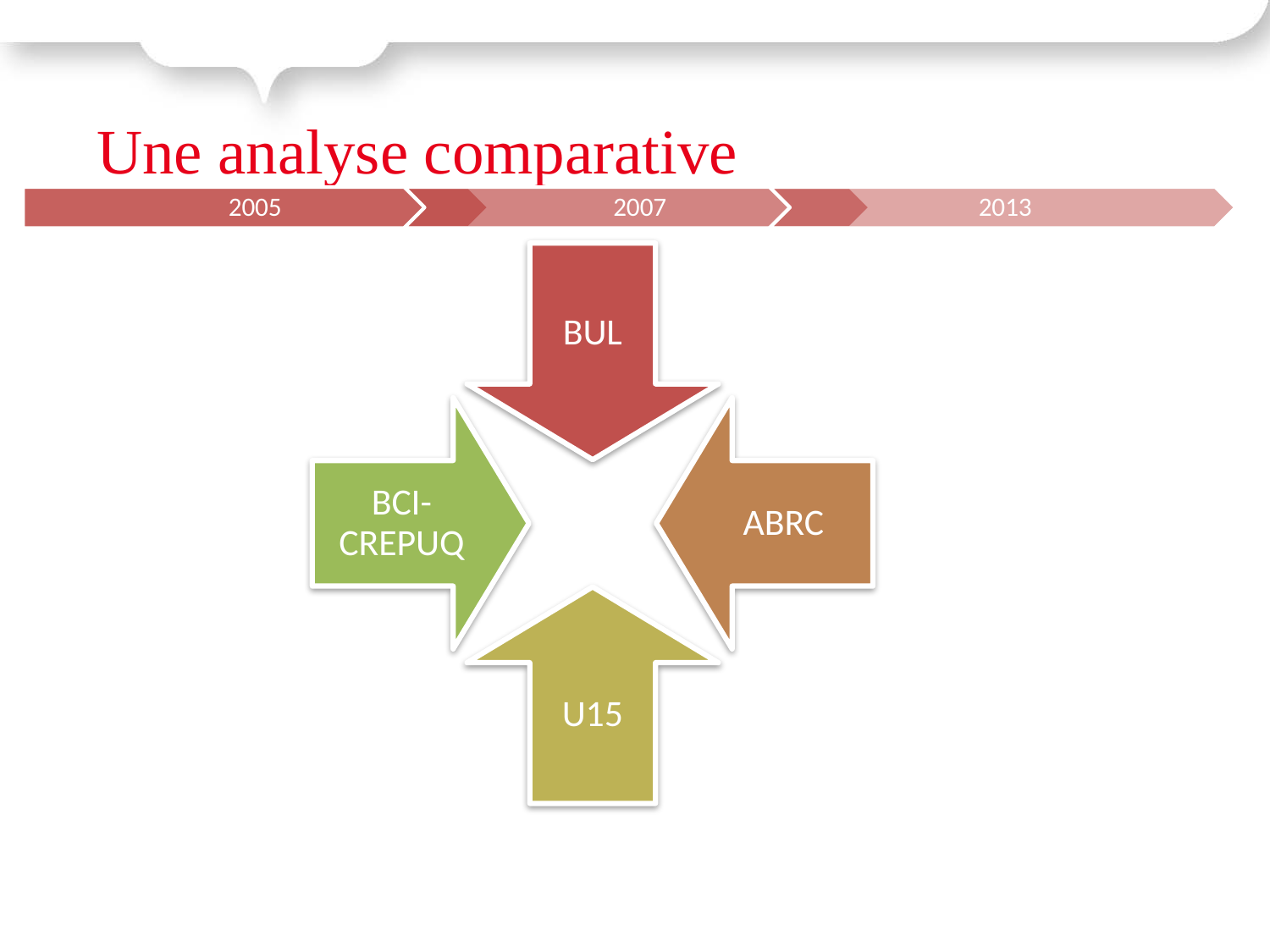

Une analyse comparative
2005
2007
2013
BUL
ABRC
U15
BCI-CREPUQ